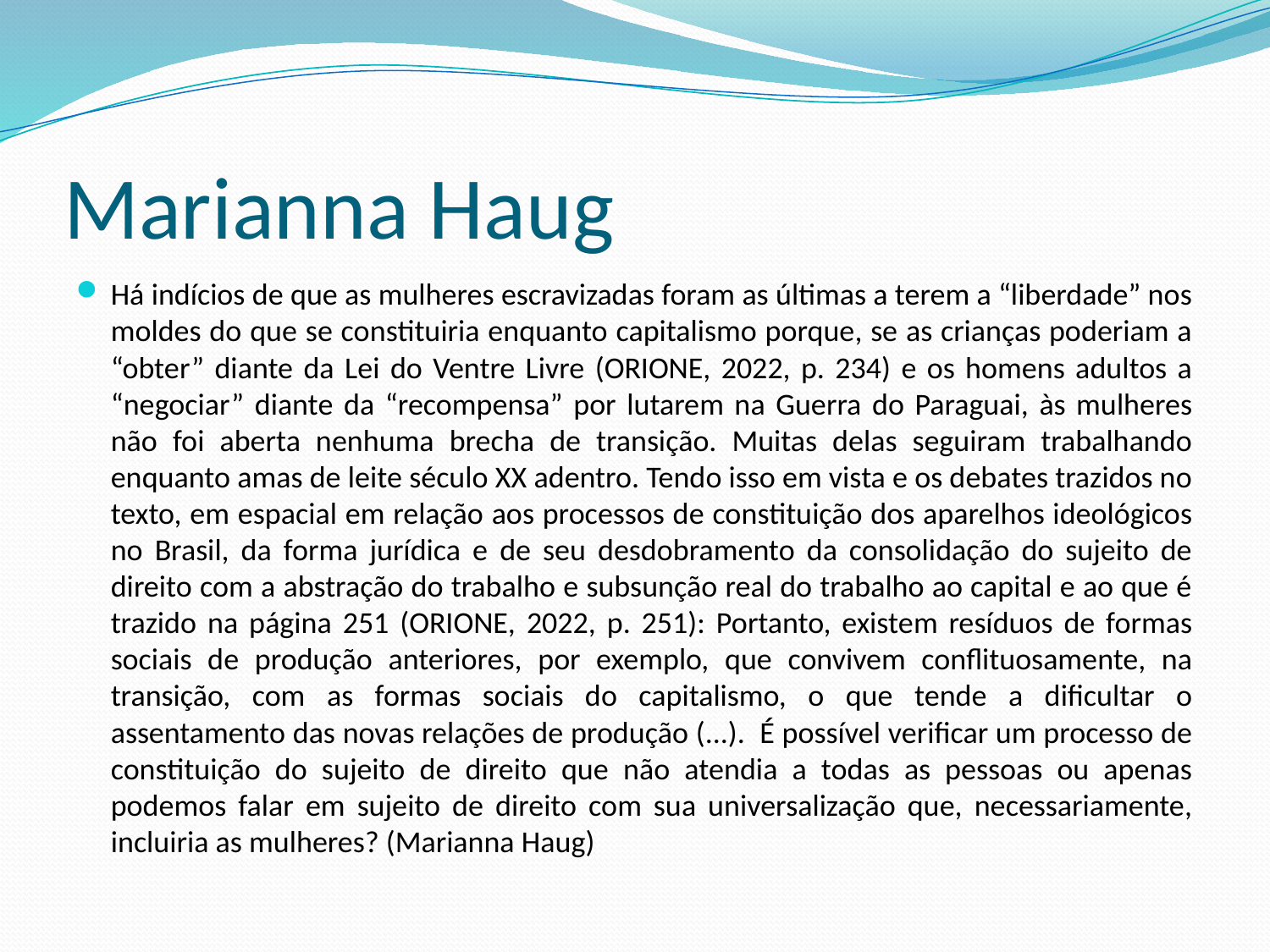

# Marianna Haug
Há indícios de que as mulheres escravizadas foram as últimas a terem a “liberdade” nos moldes do que se constituiria enquanto capitalismo porque, se as crianças poderiam a “obter” diante da Lei do Ventre Livre (ORIONE, 2022, p. 234) e os homens adultos a “negociar” diante da “recompensa” por lutarem na Guerra do Paraguai, às mulheres não foi aberta nenhuma brecha de transição. Muitas delas seguiram trabalhando enquanto amas de leite século XX adentro. Tendo isso em vista e os debates trazidos no texto, em espacial em relação aos processos de constituição dos aparelhos ideológicos no Brasil, da forma jurídica e de seu desdobramento da consolidação do sujeito de direito com a abstração do trabalho e subsunção real do trabalho ao capital e ao que é trazido na página 251 (ORIONE, 2022, p. 251): Portanto, existem resíduos de formas sociais de produção anteriores, por exemplo, que convivem conflituosamente, na transição, com as formas sociais do capitalismo, o que tende a dificultar o assentamento das novas relações de produção (...).  É possível verificar um processo de constituição do sujeito de direito que não atendia a todas as pessoas ou apenas podemos falar em sujeito de direito com sua universalização que, necessariamente, incluiria as mulheres? (Marianna Haug)